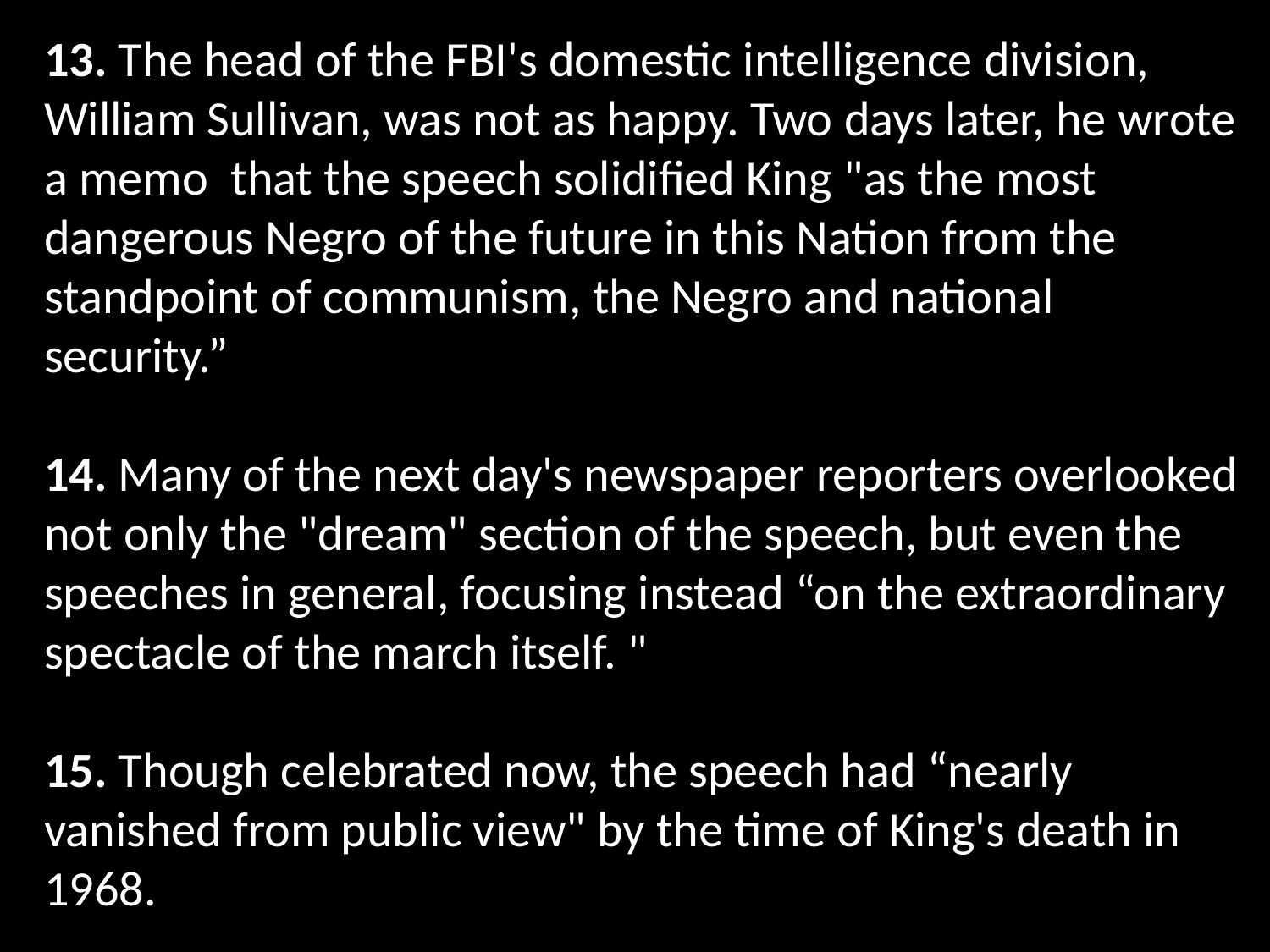

13. The head of the FBI's domestic intelligence division, William Sullivan, was not as happy. Two days later, he wrote a memo  that the speech solidified King "as the most dangerous Negro of the future in this Nation from the standpoint of communism, the Negro and national security.”

14. Many of the next day's newspaper reporters overlooked not only the "dream" section of the speech, but even the speeches in general, focusing instead “on the extraordinary spectacle of the march itself. "

15. Though celebrated now, the speech had “nearly vanished from public view" by the time of King's death in 1968.